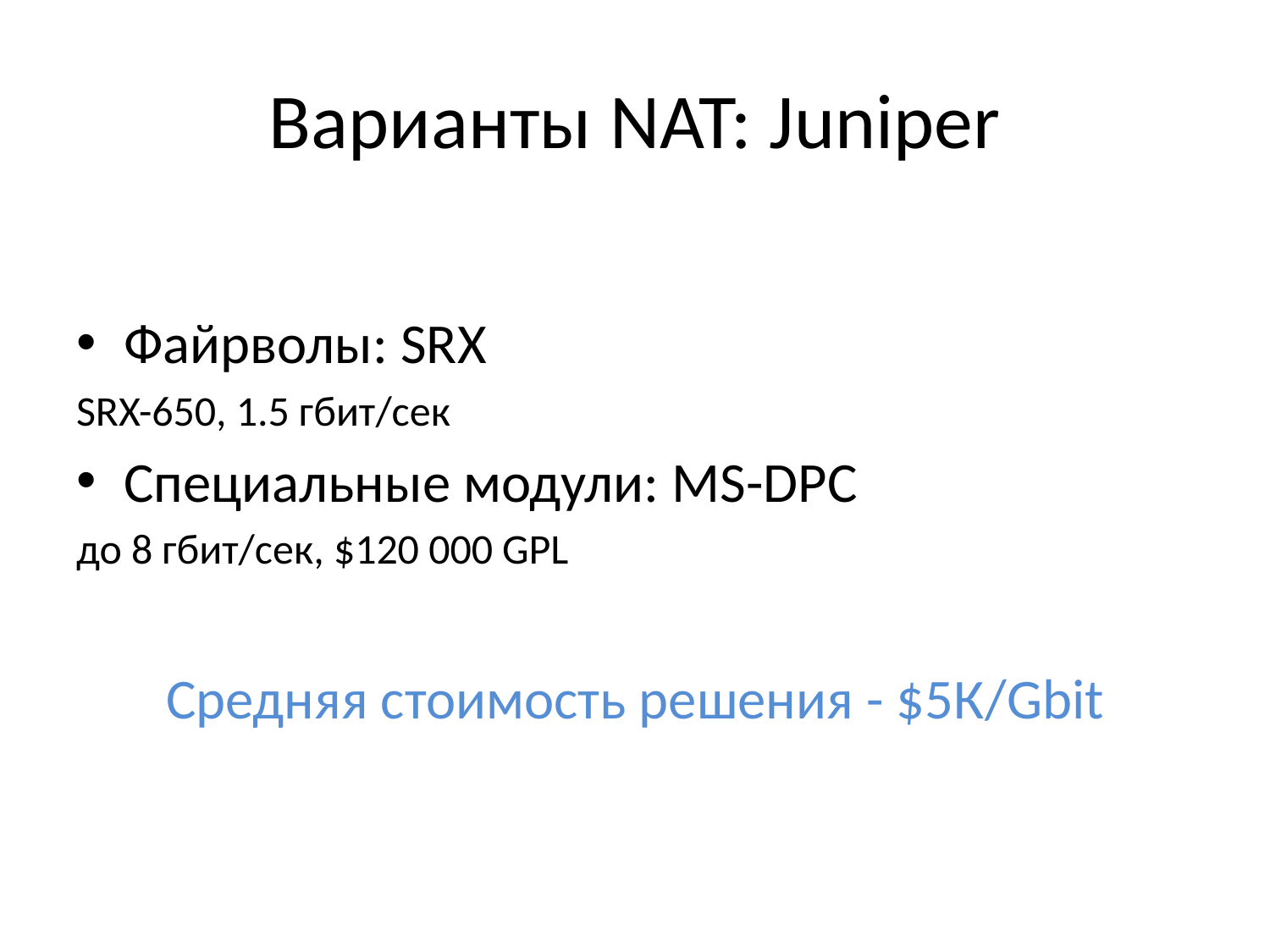

# Варианты NAT: Juniper

Файрволы: SRX
SRX-650, 1.5 гбит/сек
Специальные модули: MS-DPC
до 8 гбит/сек, $120 000 GPL

Средняя стоимость решения - $5К/Gbit